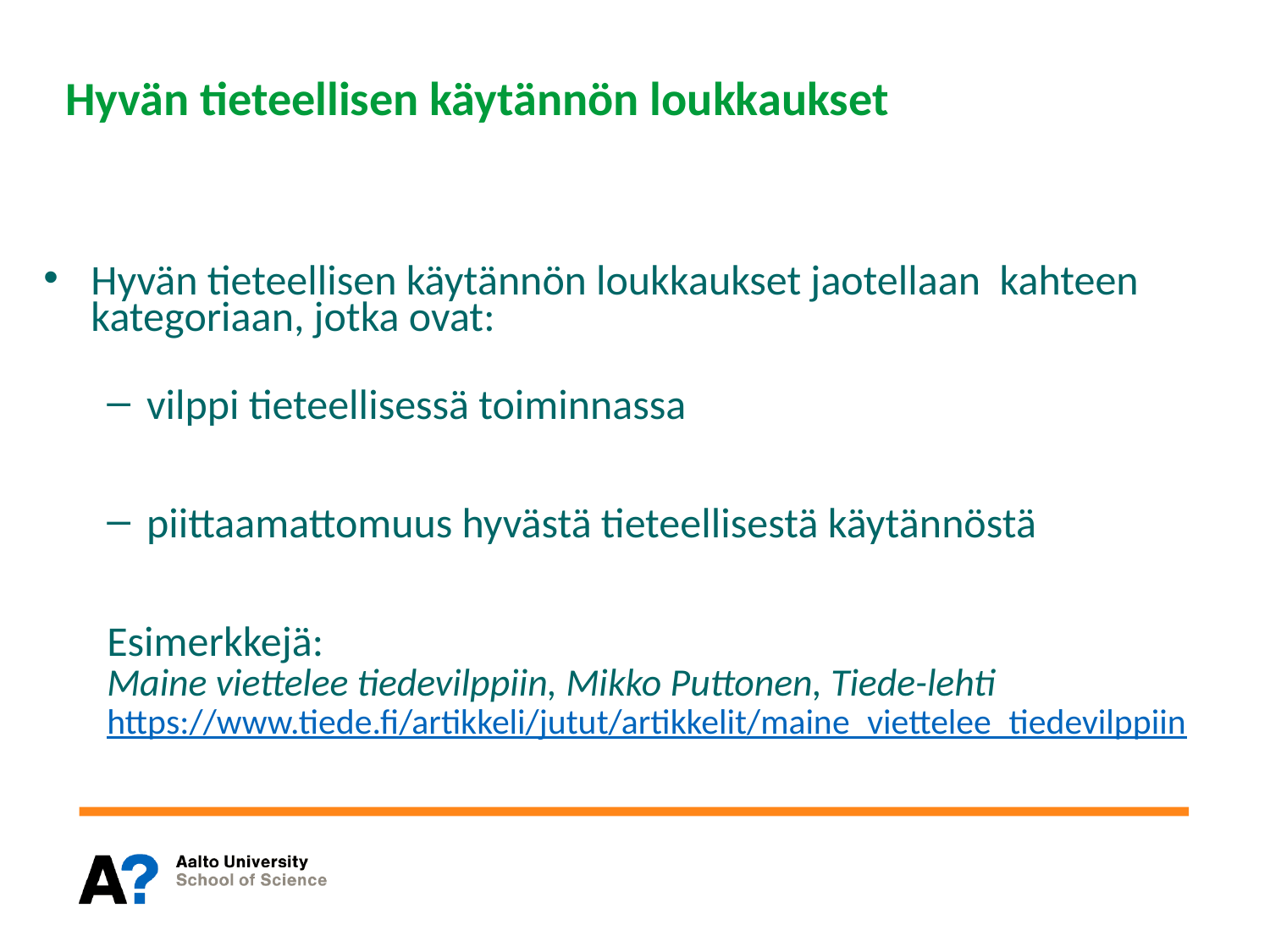

# Hyvän tieteellisen käytännön loukkaukset

Hyvän tieteellisen käytännön loukkaukset jaotellaan  kahteen kategoriaan, jotka ovat:

vilppi tieteellisessä toiminnassa

piittaamattomuus hyvästä tieteellisestä käytännöstä

Esimerkkejä:
Maine viettelee tiedevilppiin, Mikko Puttonen, Tiede-lehti
https://www.tiede.fi/artikkeli/jutut/artikkelit/maine_viettelee_tiedevilppiin